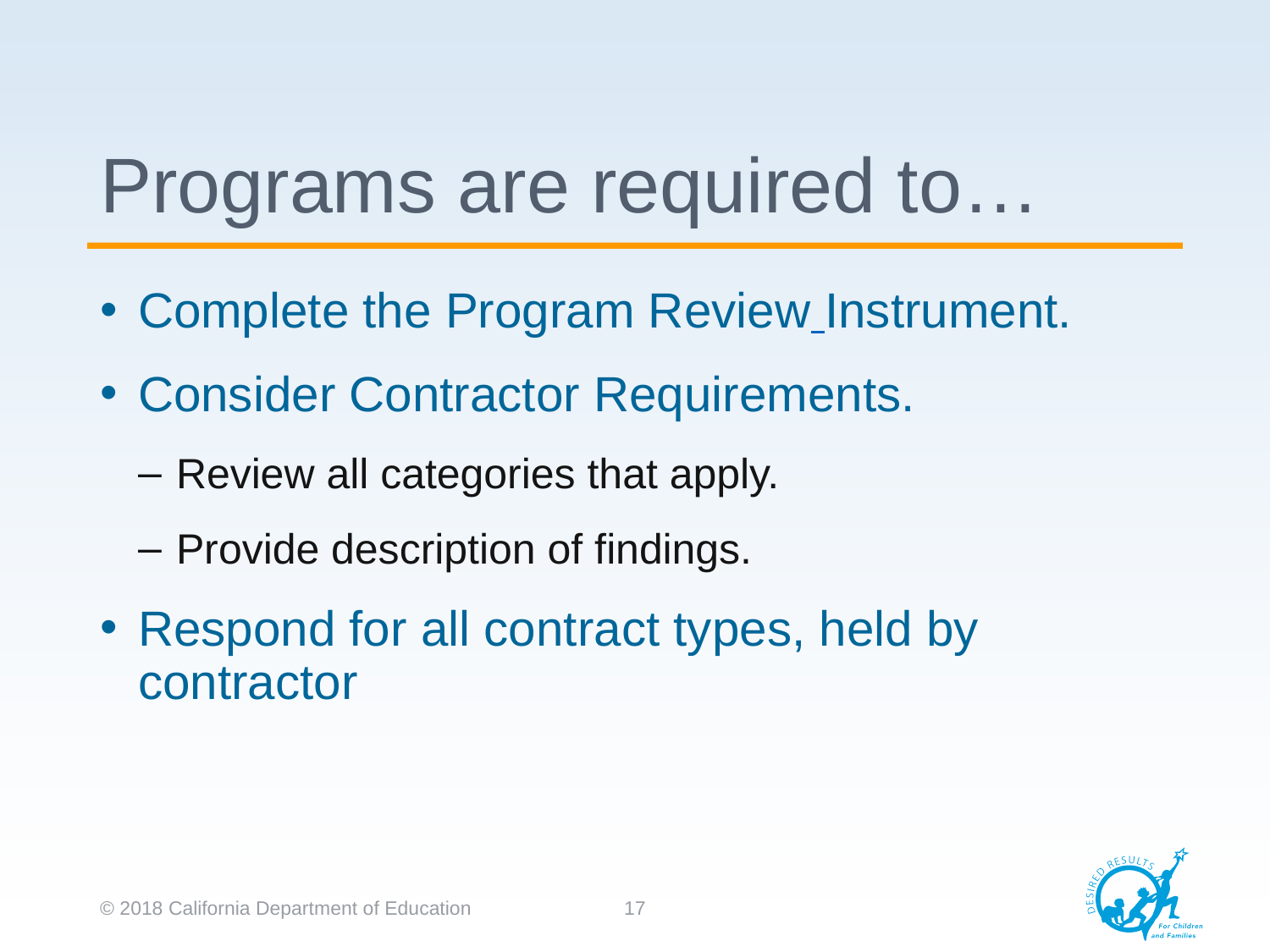

# Programs are required to…
Complete the Program Review Instrument.
Consider Contractor Requirements.
Review all categories that apply.
Provide description of findings.
Respond for all contract types, held by contractor

© 2018 California Department of Education
17